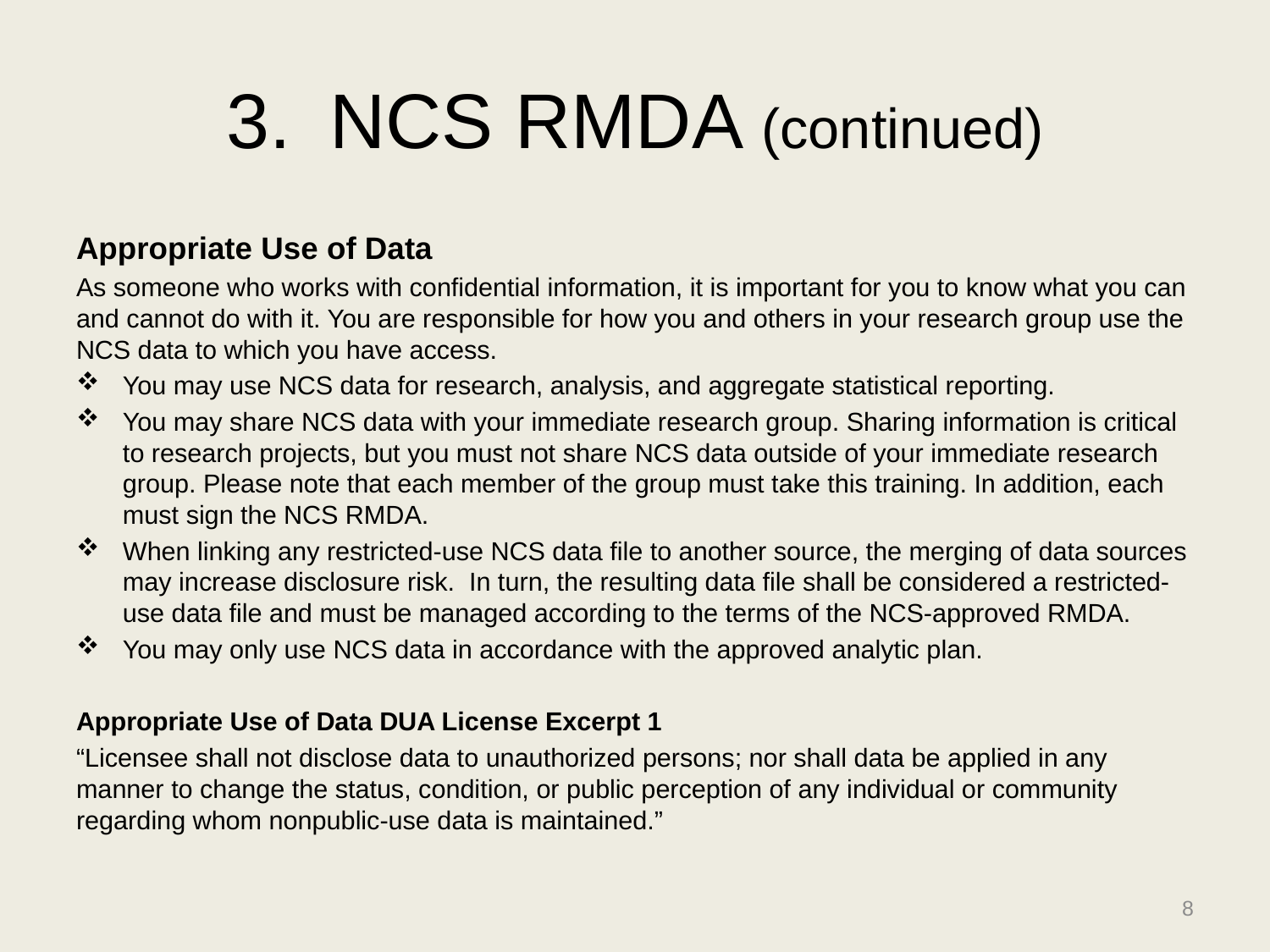

# NCS RMDA (continued)
Appropriate Use of Data
As someone who works with confidential information, it is important for you to know what you can and cannot do with it. You are responsible for how you and others in your research group use the NCS data to which you have access.
You may use NCS data for research, analysis, and aggregate statistical reporting.
You may share NCS data with your immediate research group. Sharing information is critical to research projects, but you must not share NCS data outside of your immediate research group. Please note that each member of the group must take this training. In addition, each must sign the NCS RMDA.
When linking any restricted-use NCS data file to another source, the merging of data sources may increase disclosure risk.  In turn, the resulting data file shall be considered a restricted-use data file and must be managed according to the terms of the NCS-approved RMDA.
You may only use NCS data in accordance with the approved analytic plan.

Appropriate Use of Data DUA License Excerpt 1
“Licensee shall not disclose data to unauthorized persons; nor shall data be applied in any manner to change the status, condition, or public perception of any individual or community regarding whom nonpublic-use data is maintained.”

8